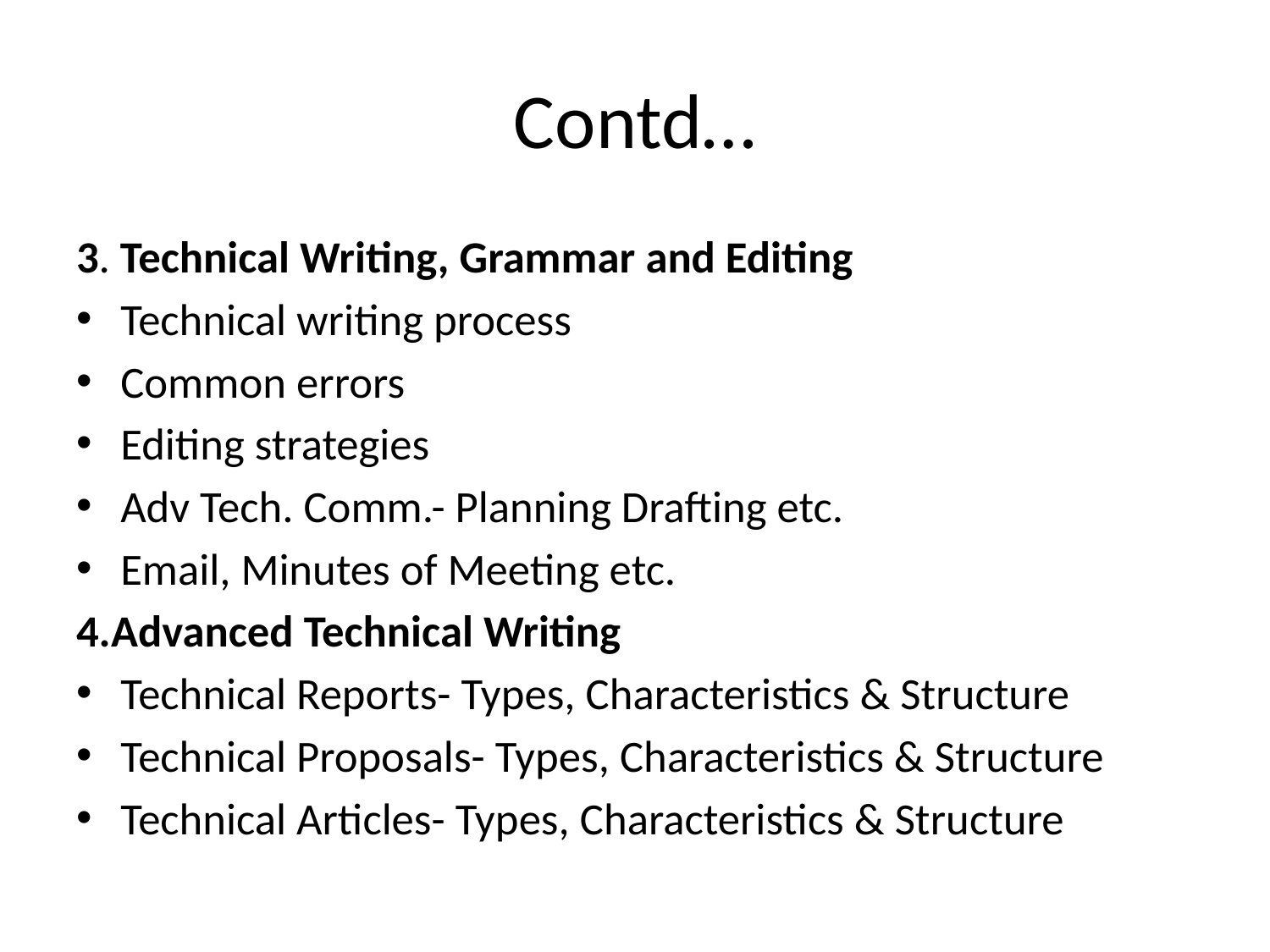

# Contd…
3. Technical Writing, Grammar and Editing
Technical writing process
Common errors
Editing strategies
Adv Tech. Comm.- Planning Drafting etc.
Email, Minutes of Meeting etc.
4.Advanced Technical Writing
Technical Reports- Types, Characteristics & Structure
Technical Proposals- Types, Characteristics & Structure
Technical Articles- Types, Characteristics & Structure